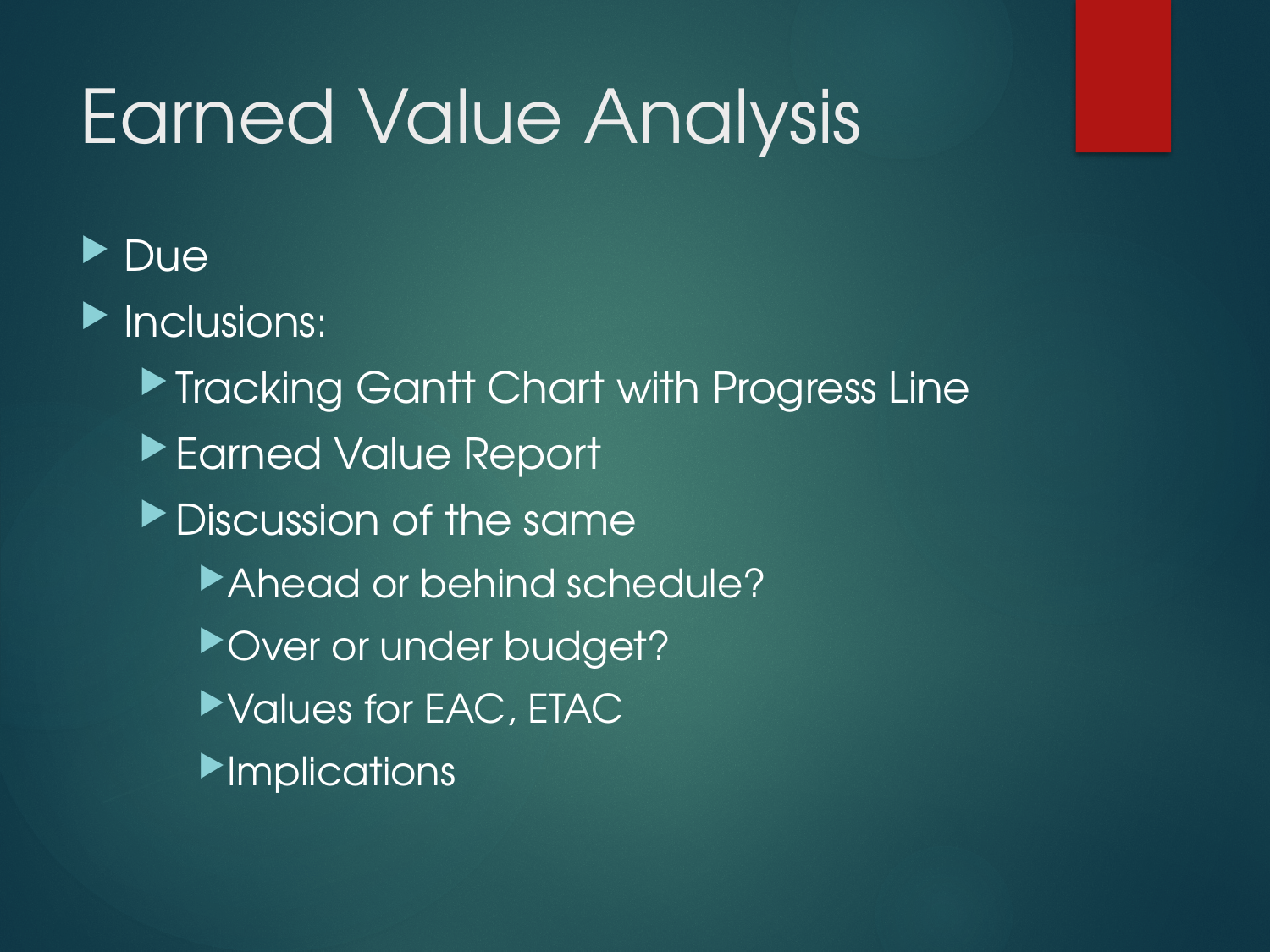

# Earned Value Analysis
Due
Inclusions:
Tracking Gantt Chart with Progress Line
Earned Value Report
Discussion of the same
Ahead or behind schedule?
Over or under budget?
Values for EAC, ETAC
Implications